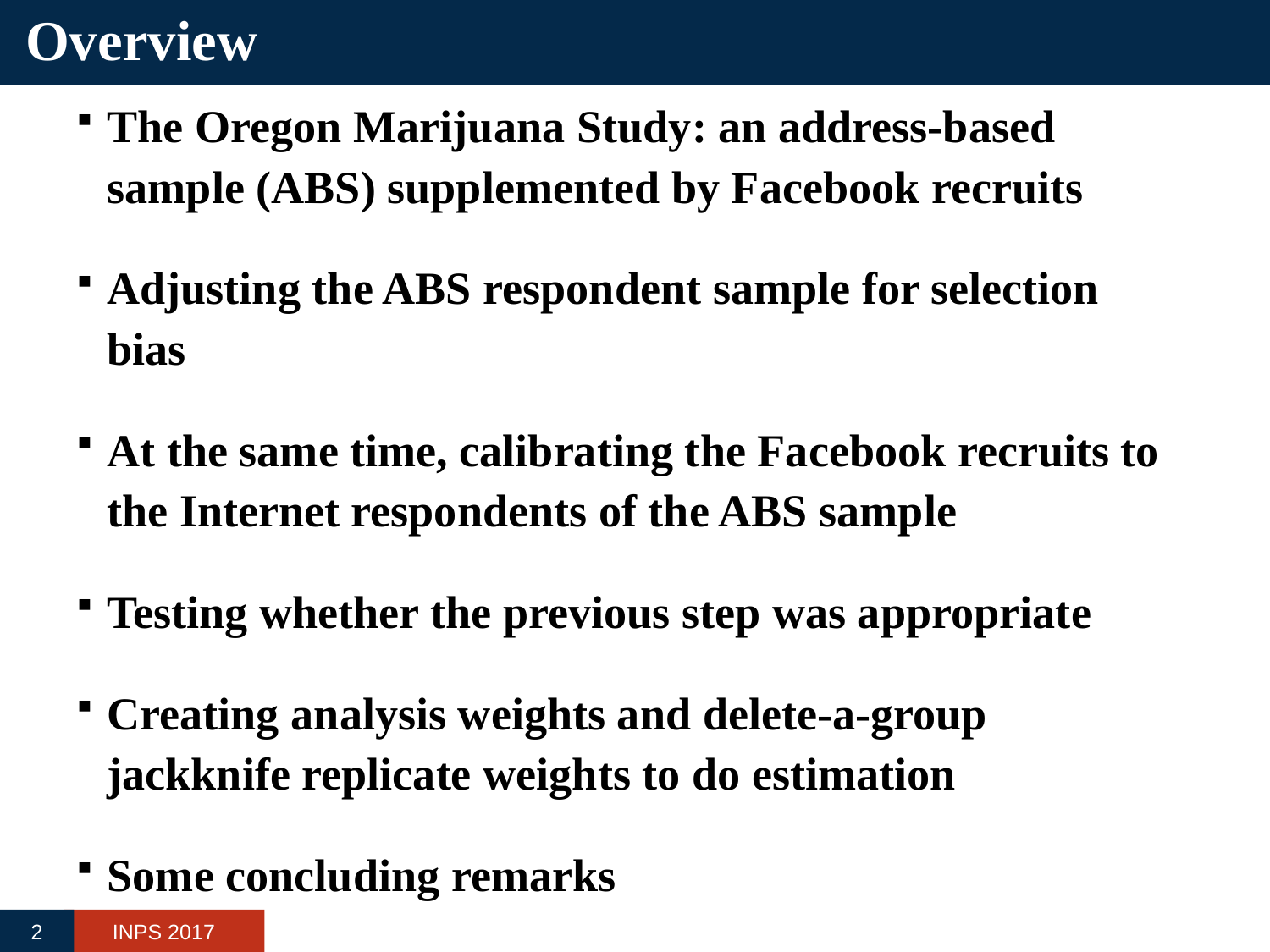

# Overview
The Oregon Marijuana Study: an address-based sample (ABS) supplemented by Facebook recruits
Adjusting the ABS respondent sample for selection bias
At the same time, calibrating the Facebook recruits to the Internet respondents of the ABS sample
Testing whether the previous step was appropriate
Creating analysis weights and delete-a-group jackknife replicate weights to do estimation
Some concluding remarks

2
INPS 2017